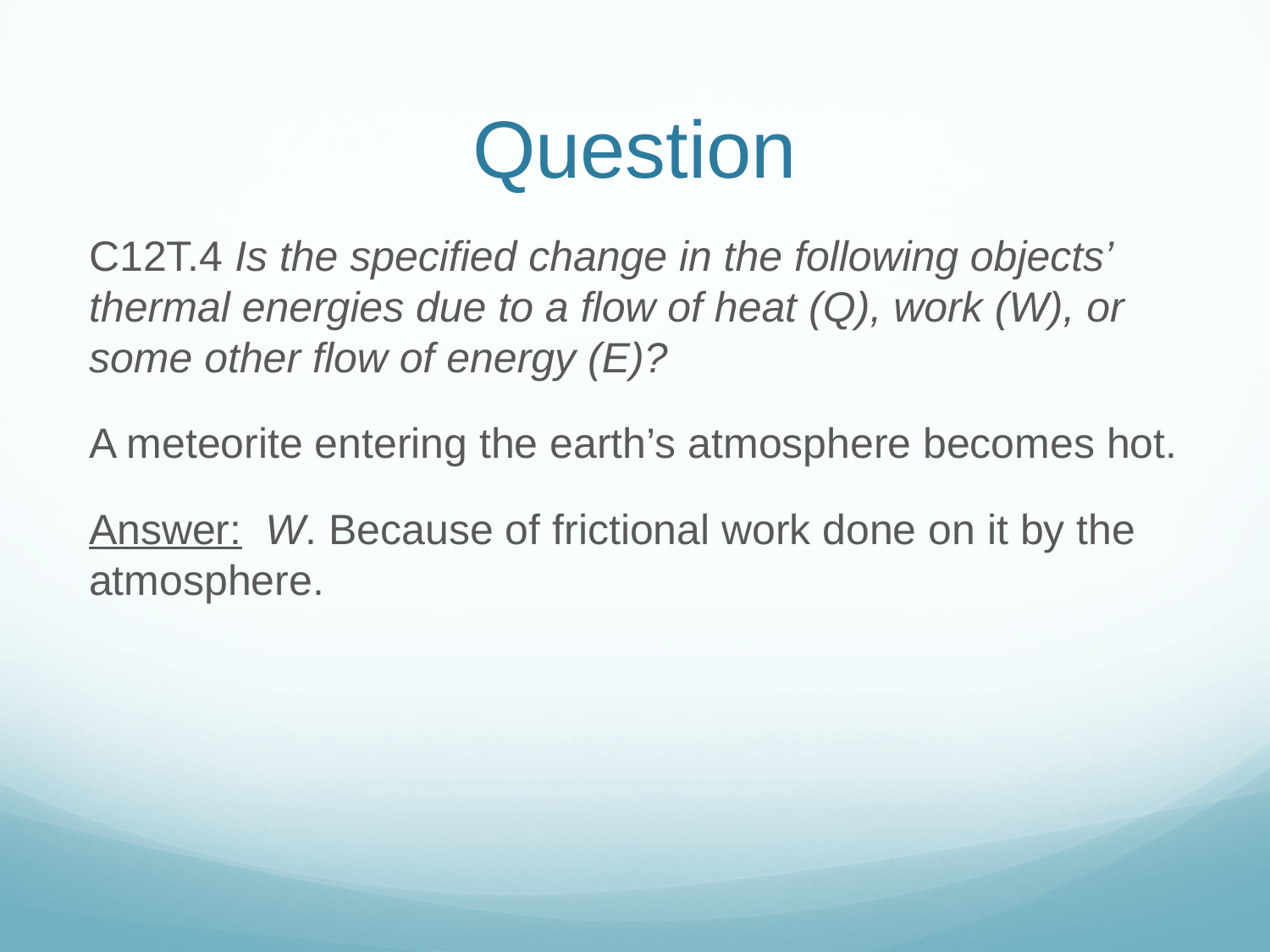

# Question
C12T.4 Is the specified change in the following objects’ thermal energies due to a flow of heat (Q), work (W), or some other flow of energy (E)?
A meteorite entering the earth’s atmosphere becomes hot.
Answer:  W. Because of frictional work done on it by the atmosphere.